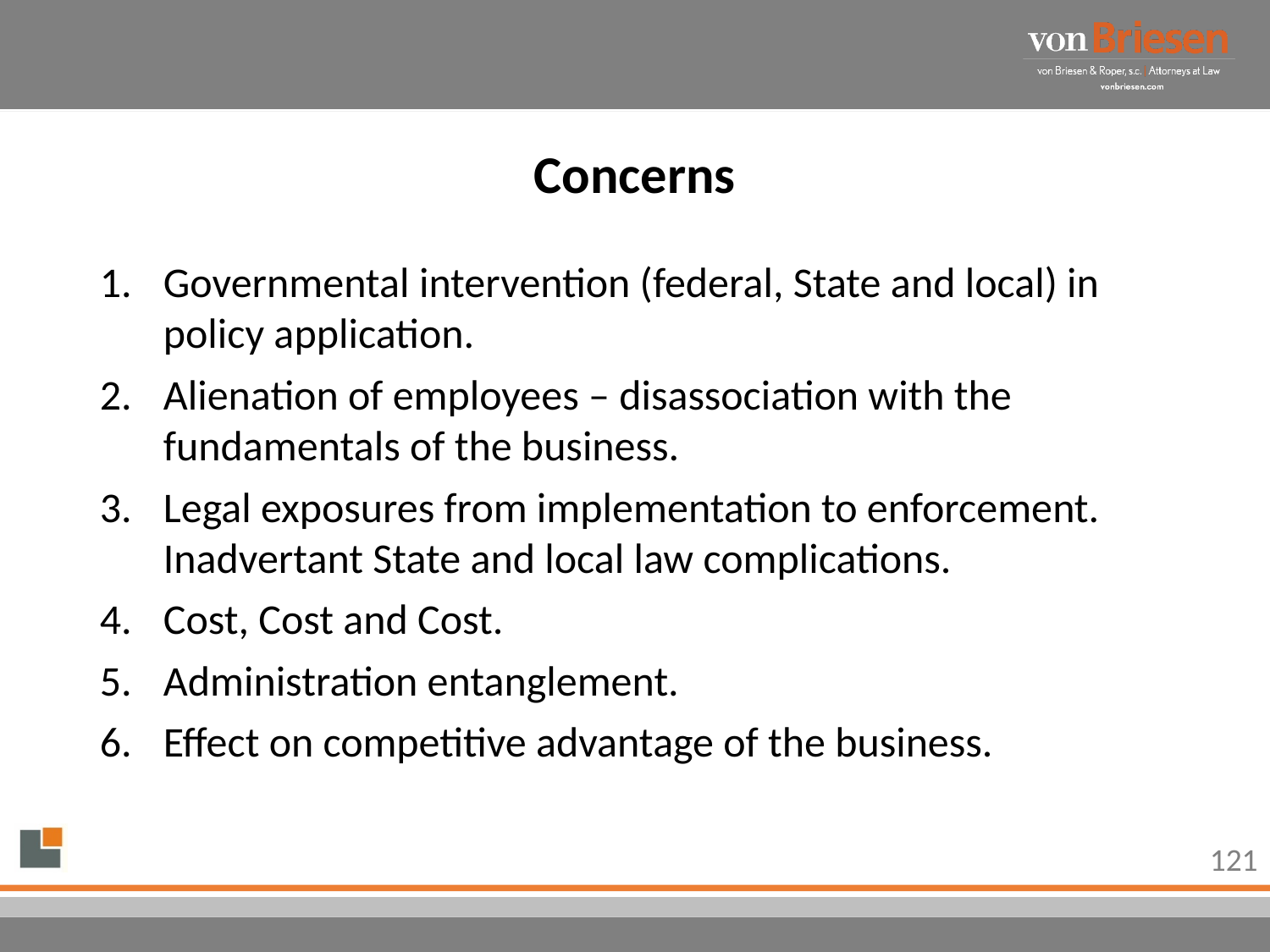

# Concerns
Governmental intervention (federal, State and local) in policy application.
Alienation of employees – disassociation with the fundamentals of the business.
Legal exposures from implementation to enforcement.  Inadvertant State and local law complications.
Cost, Cost and Cost.
Administration entanglement.
Effect on competitive advantage of the business.
121